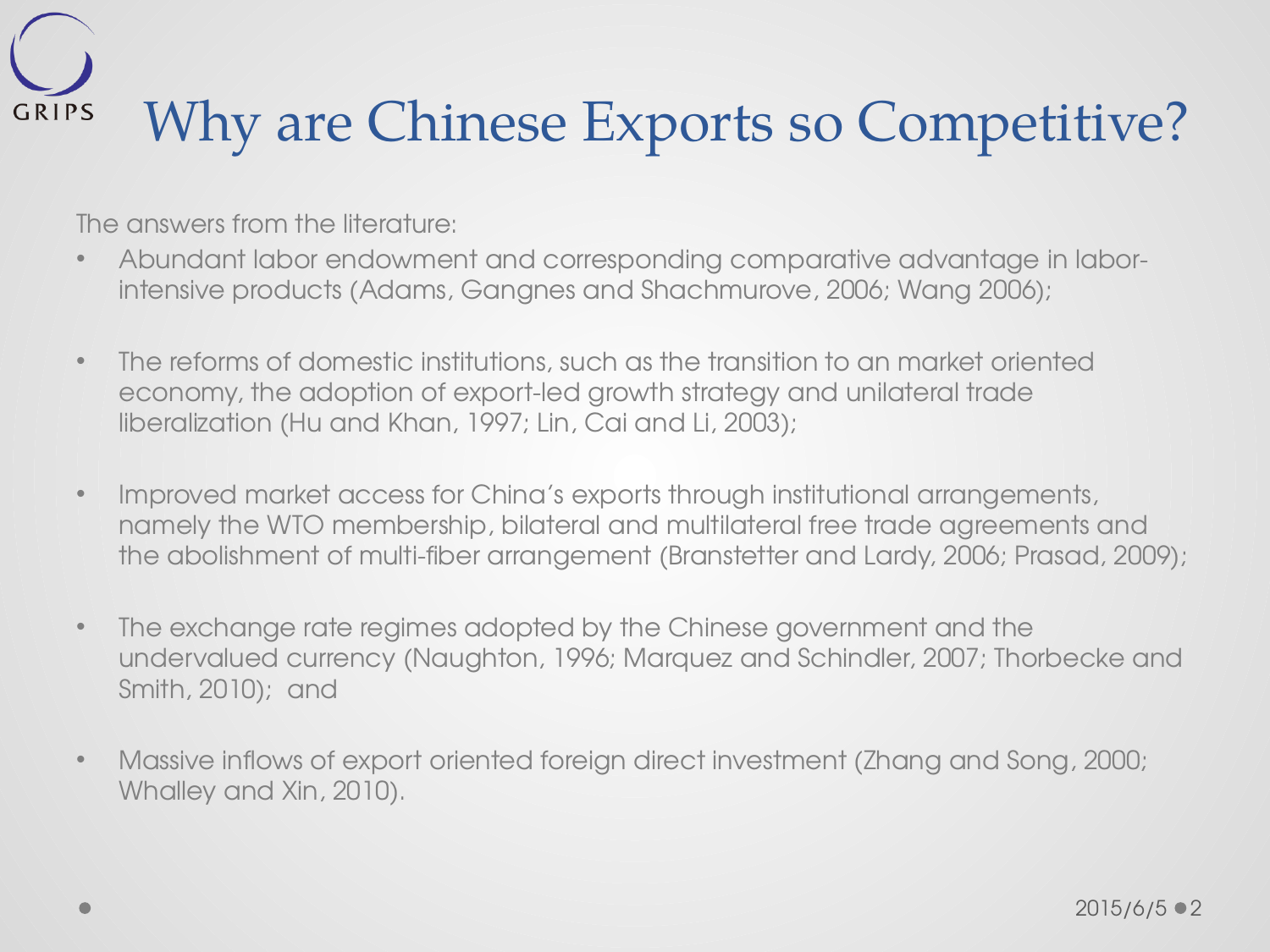

# Why are Chinese Exports so Competitive?
The answers from the literature:
Abundant labor endowment and corresponding comparative advantage in labor-intensive products (Adams, Gangnes and Shachmurove, 2006; Wang 2006);

The reforms of domestic institutions, such as the transition to an market oriented economy, the adoption of export-led growth strategy and unilateral trade liberalization (Hu and Khan, 1997; Lin, Cai and Li, 2003);

Improved market access for China’s exports through institutional arrangements, namely the WTO membership, bilateral and multilateral free trade agreements and the abolishment of multi-fiber arrangement (Branstetter and Lardy, 2006; Prasad, 2009);

The exchange rate regimes adopted by the Chinese government and the undervalued currency (Naughton, 1996; Marquez and Schindler, 2007; Thorbecke and Smith, 2010);  and

Massive inflows of export oriented foreign direct investment (Zhang and Song, 2000;  Whalley and Xin, 2010).

2015/6/5
2